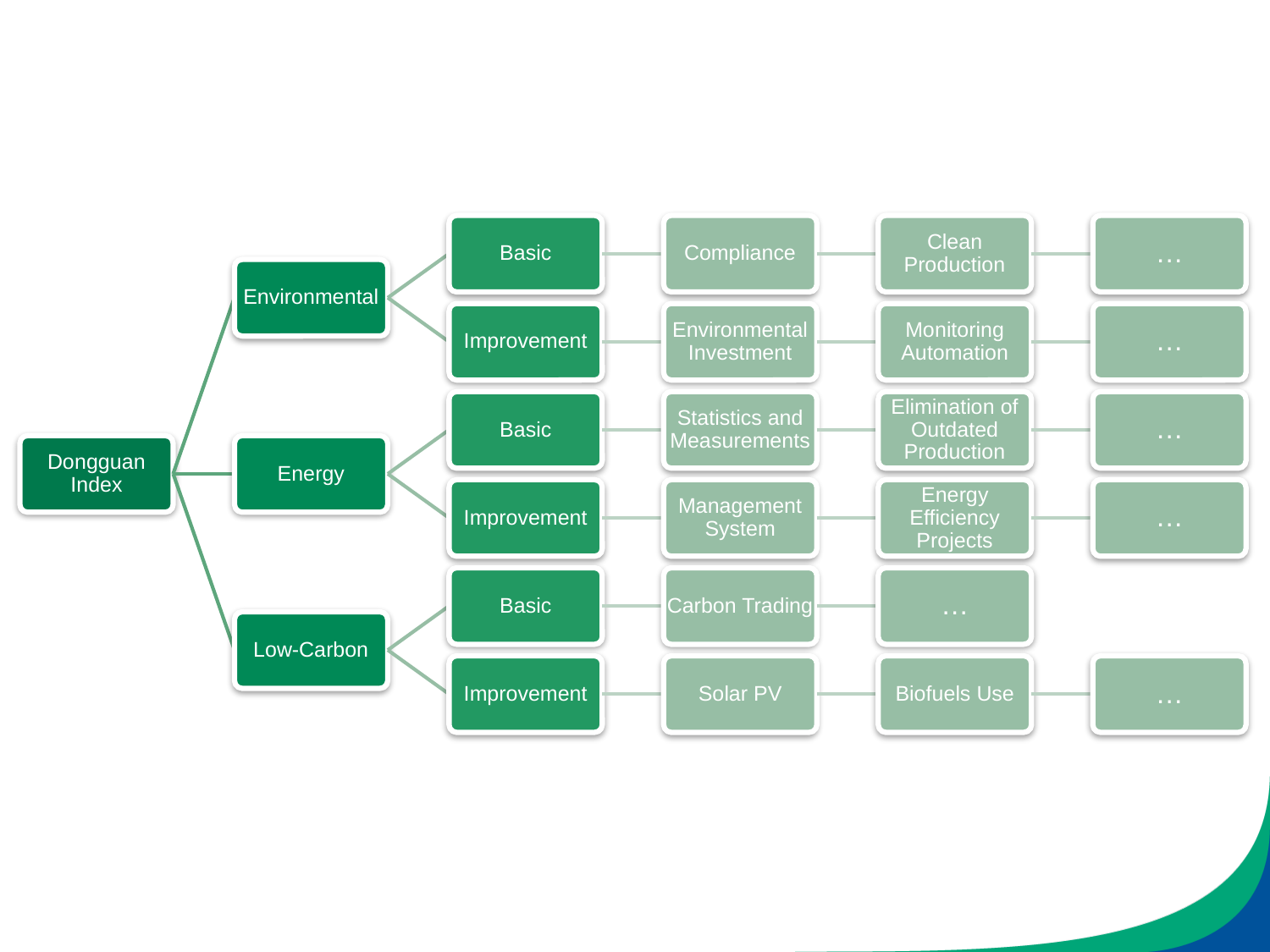

Dongguan Index

Environmental

Basic

Compliance

Clean Production

…

Improvement

Environmental Investment

Monitoring Automation

…

Energy

Basic

Statistics and Measurements

Elimination of Outdated Production

…

Improvement

Management System

Energy Efficiency Projects

…

Low-Carbon

Basic

Carbon Trading

…

Improvement

Solar PV

Biofuels Use

…